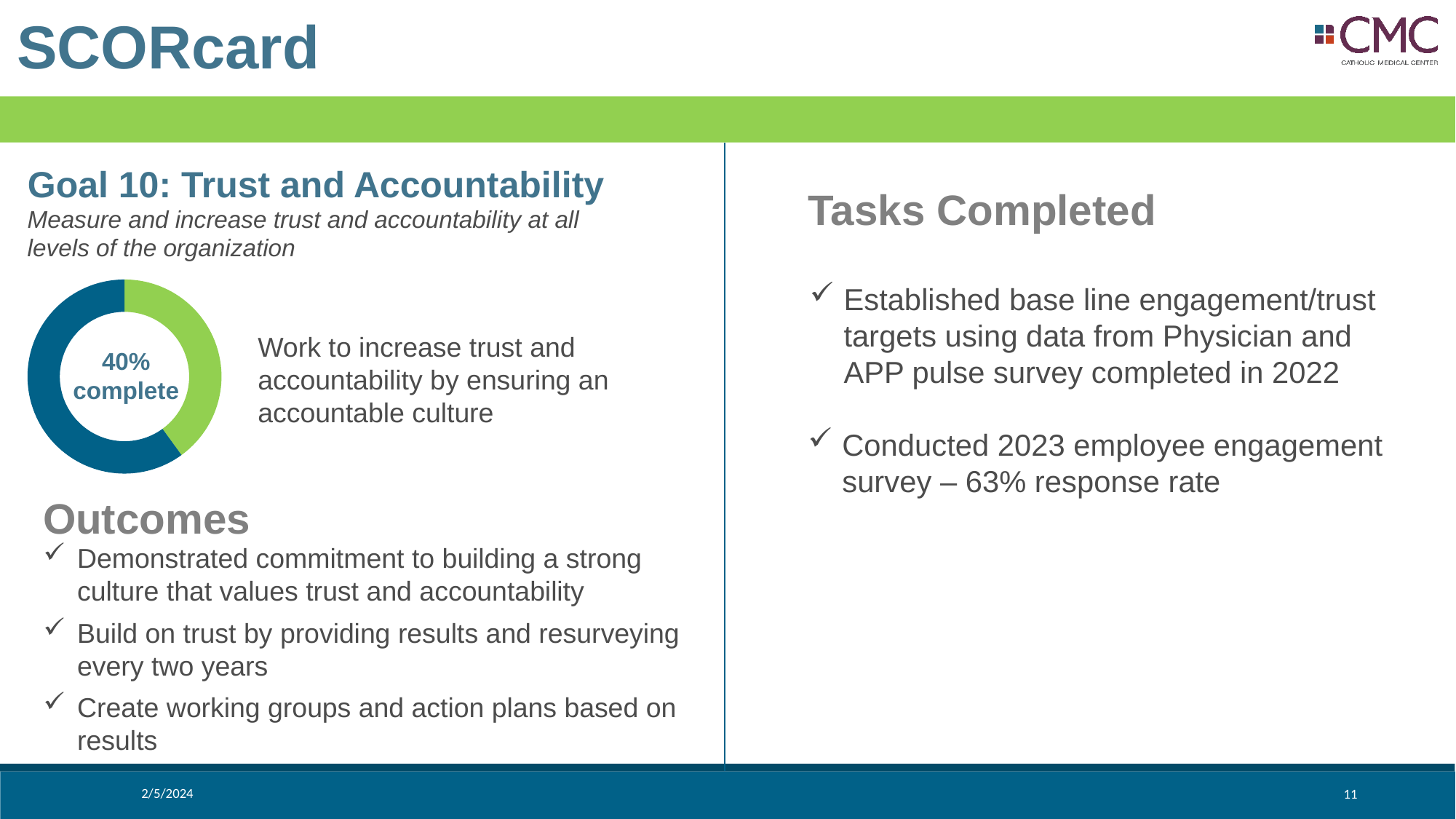

SCORcard

Goal 10: Trust and Accountability
Tasks Completed
Measure and increase trust and accountability at all levels of the organization

### Chart

| Category |  |  |
|---|---|---|
Established base line engagement/trust targets using data from Physician and APP pulse survey completed in 2022

Conducted 2023 employee engagement survey – 63% response rate
Work to increase trust and accountability by ensuring an accountable culture
40%
complete
Outcomes
Demonstrated commitment to building a strong culture that values trust and accountability
Build on trust by providing results and resurveying every two years
Create working groups and action plans based on results
2/5/2024